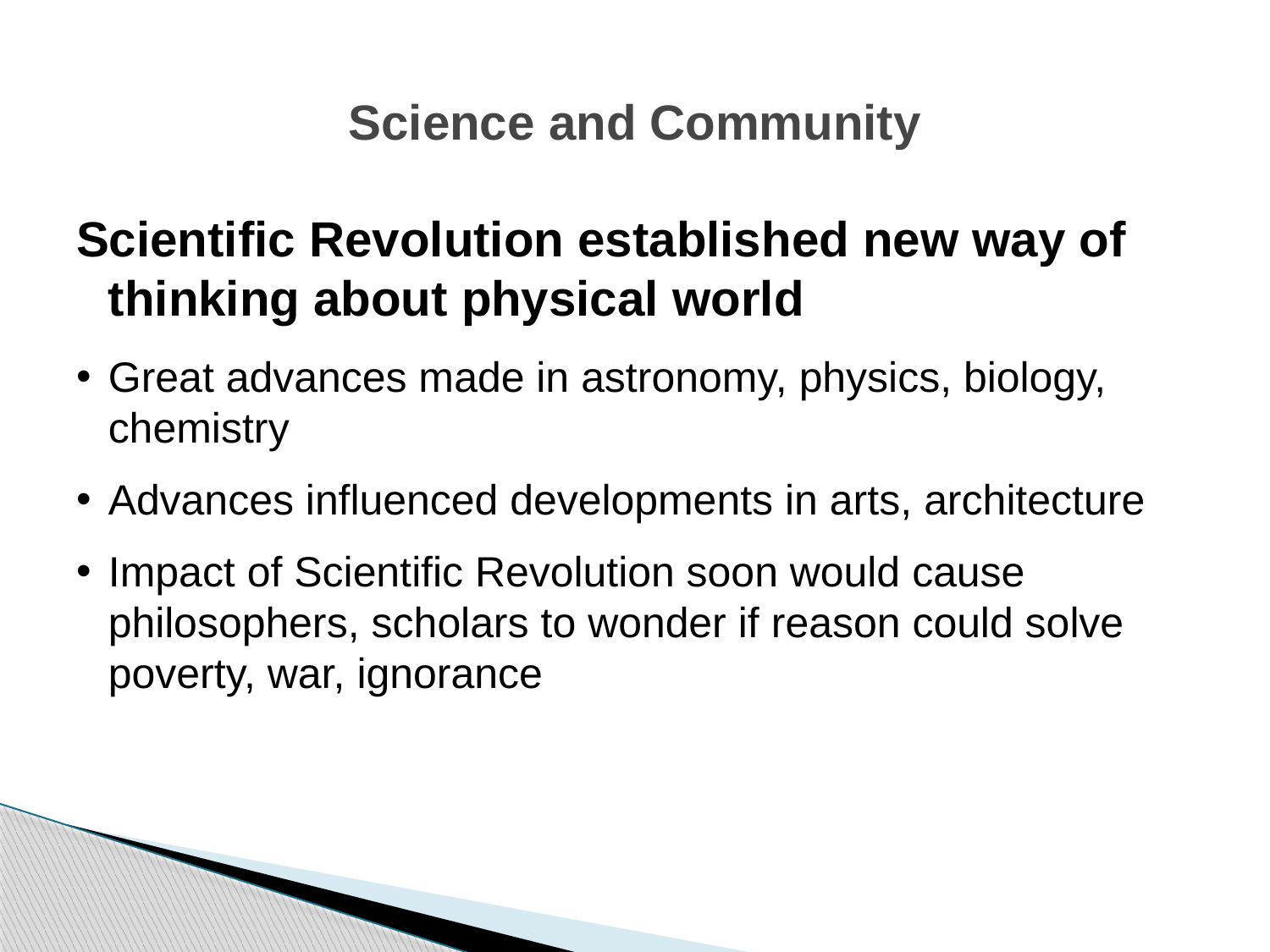

Science and Community
Scientific Revolution established new way of thinking about physical world
Great advances made in astronomy, physics, biology, chemistry
Advances influenced developments in arts, architecture
Impact of Scientific Revolution soon would cause philosophers, scholars to wonder if reason could solve poverty, war, ignorance